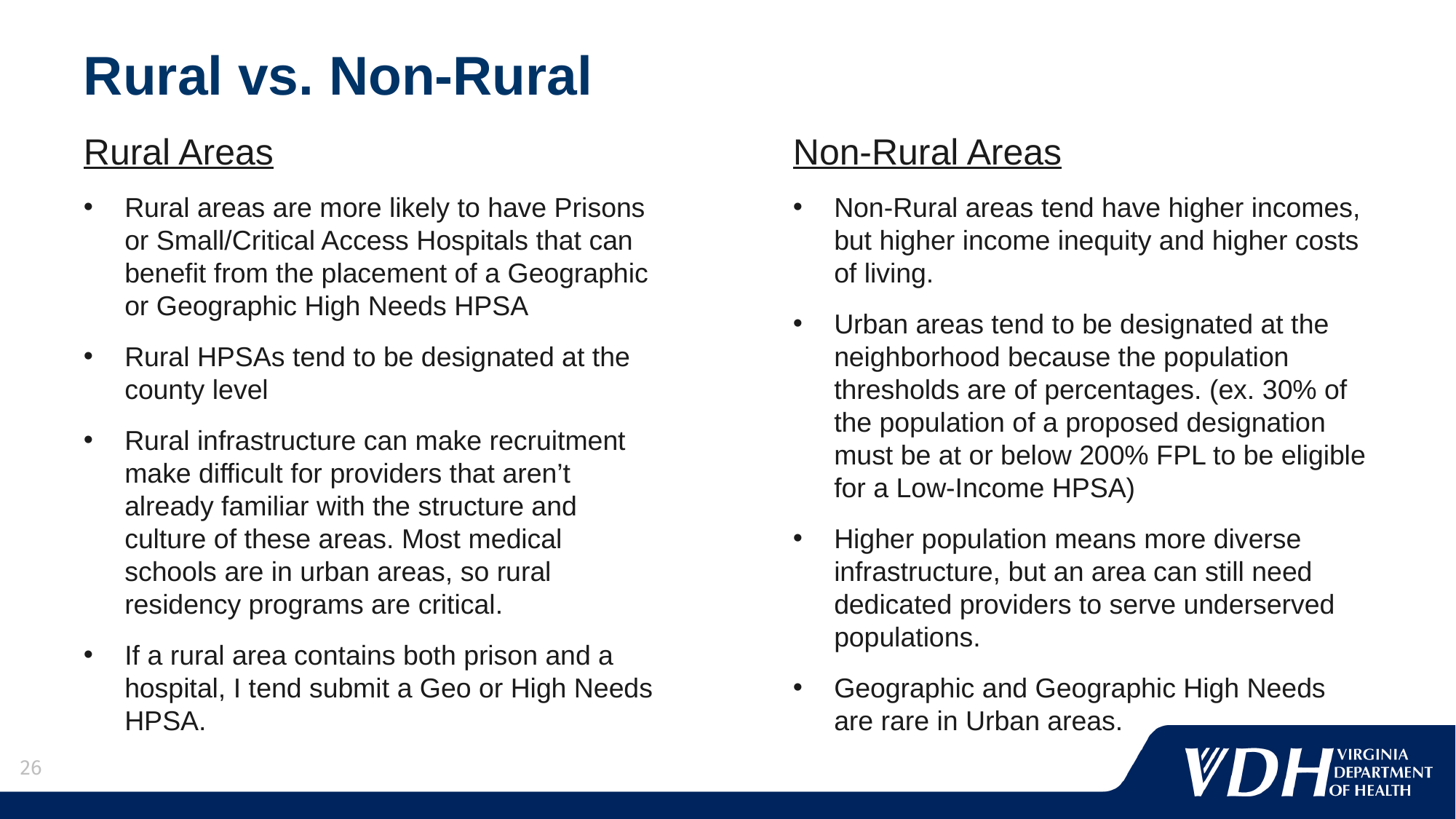

# Rural vs. Non-Rural
Rural Areas
Rural areas are more likely to have Prisons or Small/Critical Access Hospitals that can benefit from the placement of a Geographic or Geographic High Needs HPSA
Rural HPSAs tend to be designated at the county level
Rural infrastructure can make recruitment make difficult for providers that aren’t already familiar with the structure and culture of these areas. Most medical schools are in urban areas, so rural residency programs are critical.
If a rural area contains both prison and a hospital, I tend submit a Geo or High Needs HPSA.

Non-Rural Areas
Non-Rural areas tend have higher incomes, but higher income inequity and higher costs of living.
Urban areas tend to be designated at the neighborhood because the population thresholds are of percentages. (ex. 30% of the population of a proposed designation must be at or below 200% FPL to be eligible for a Low-Income HPSA)
Higher population means more diverse infrastructure, but an area can still need dedicated providers to serve underserved populations.
Geographic and Geographic High Needs are rare in Urban areas.
26